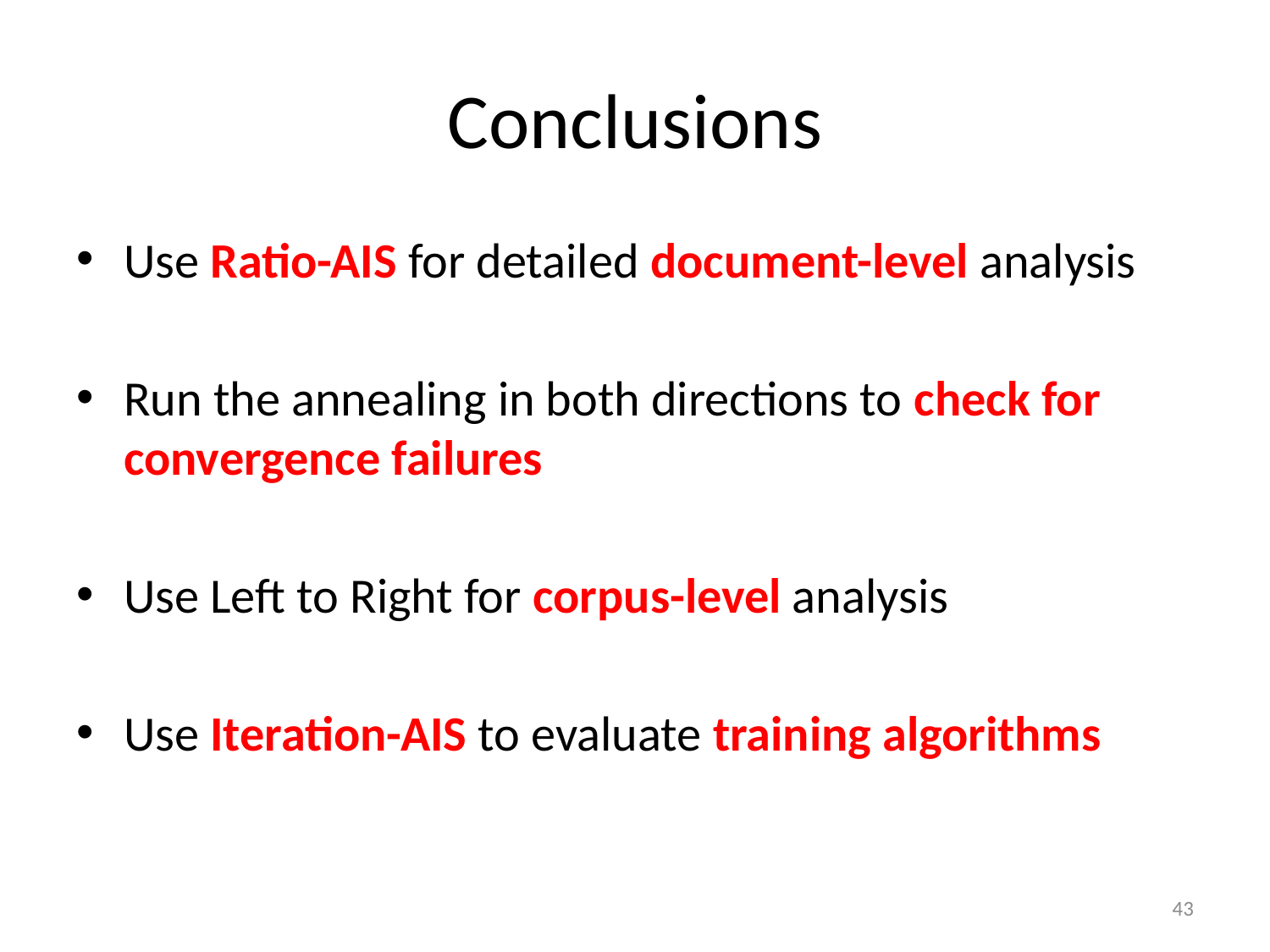

# Conclusions
Use Ratio-AIS for detailed document-level analysis

Run the annealing in both directions to check for convergence failures

Use Left to Right for corpus-level analysis

Use Iteration-AIS to evaluate training algorithms
43